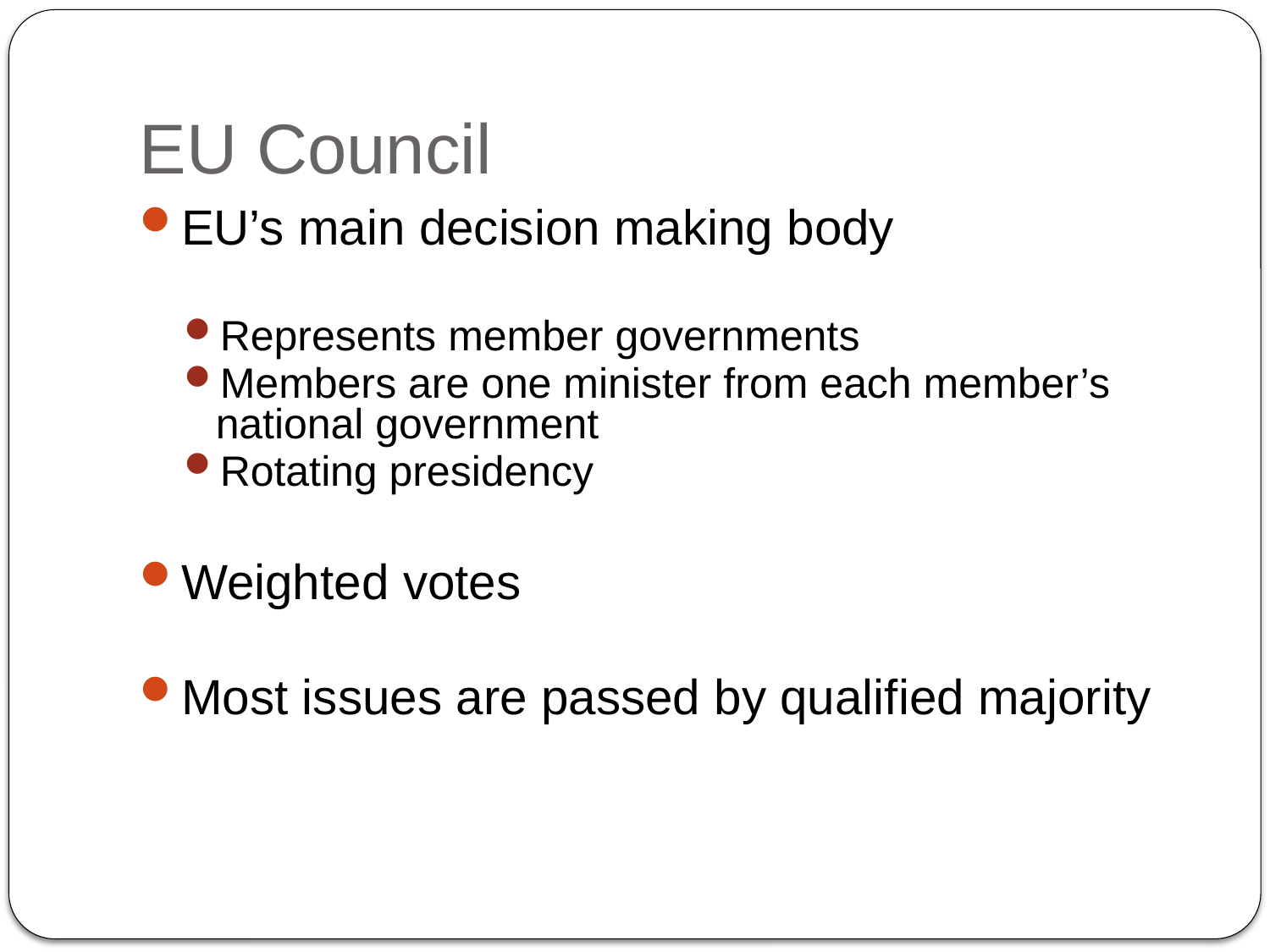

# EU Council
EU’s main decision making body

Represents member governments
Members are one minister from each member’s national government
Rotating presidency

Weighted votes

Most issues are passed by qualified majority